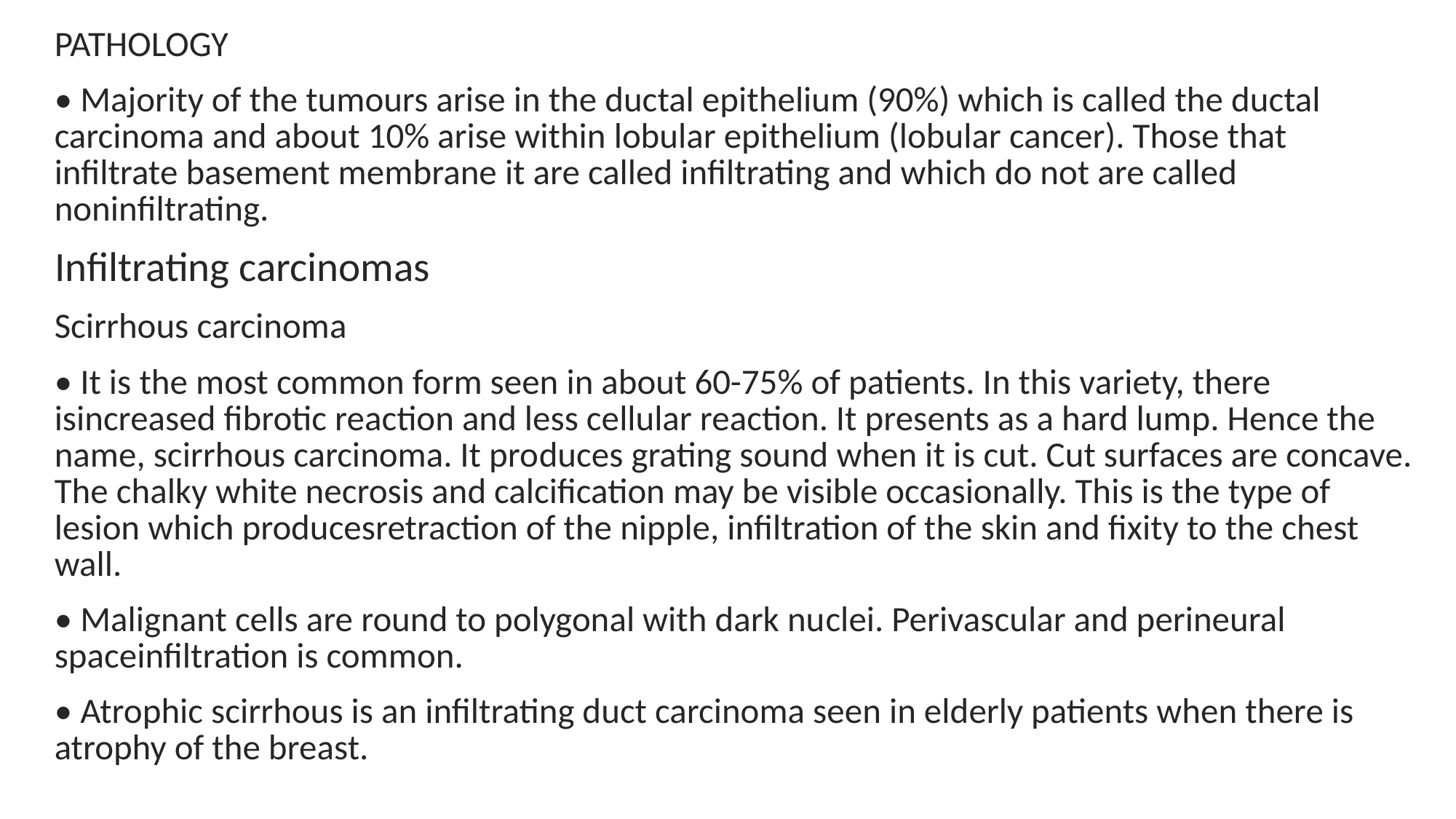

PATHOLOGY
• Majority of the tumours arise in the ductal epithelium (90%) which is called the ductal carcinoma and about 10% arise within lobular epithelium (lobular cancer). Those that infiltrate basement membrane it are called infiltrating and which do not are called noninfiltrating.
Infiltrating carcinomas
Scirrhous carcinoma
• It is the most common form seen in about 60-75% of patients. In this variety, there isincreased fibrotic reaction and less cellular reaction. It presents as a hard lump. Hence the name, scirrhous carcinoma. It pro­duces grating sound when it is cut. Cut surfaces are concave. The chalky white necrosis and calcification may be visible occasionally. This is the type of lesion which producesretraction of the nipple, infiltration of the skin and fixity to the chest wall.
• Malignant cells are round to polygonal with dark nu­clei. Perivascular and perineural spaceinfiltration is common.
• Atrophic scirrhous is an infiltrating duct carcinoma seen in elderly patients when there is atrophy of the breast.